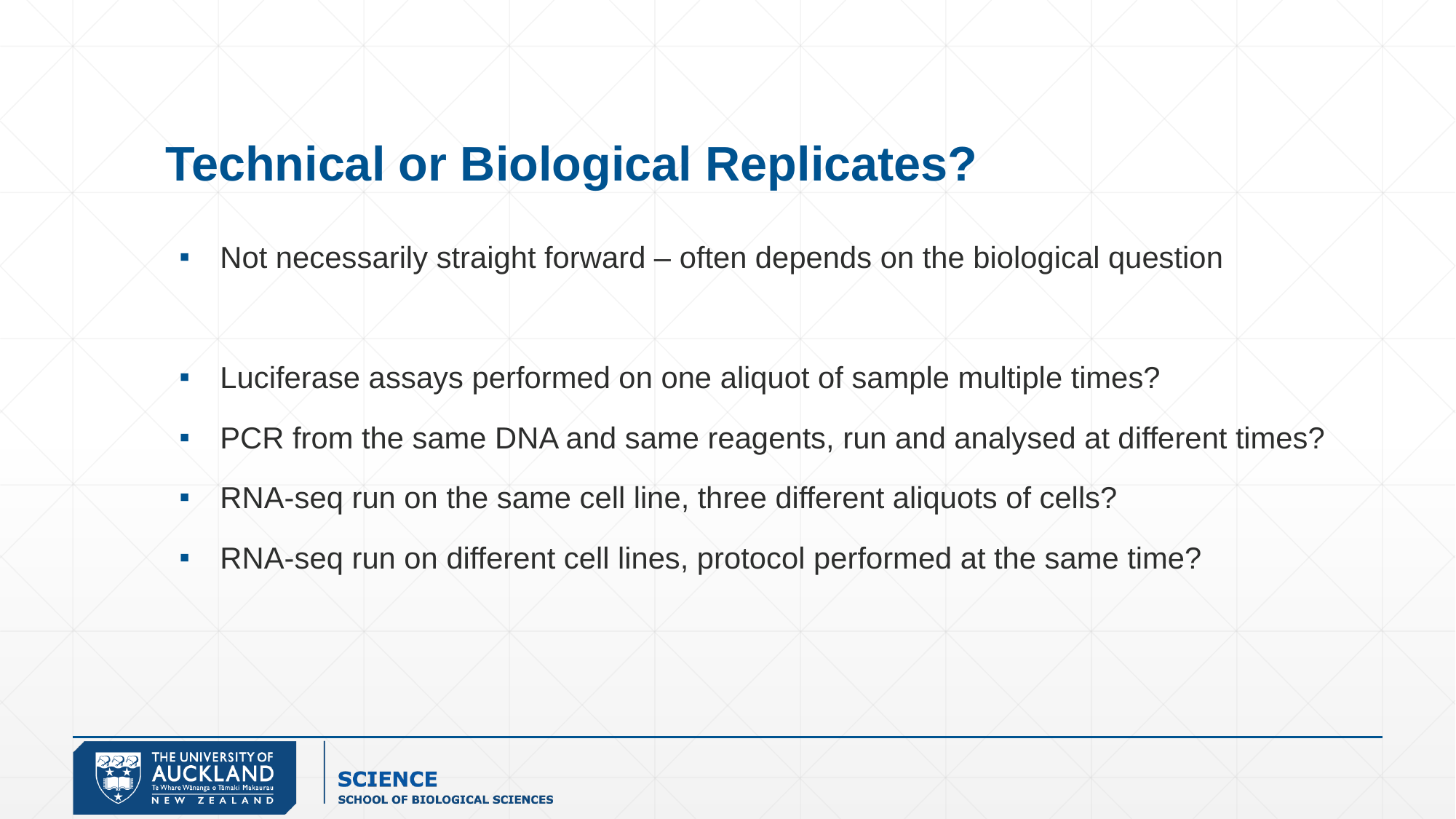

# Technical or Biological Replicates?
Not necessarily straight forward – often depends on the biological question

Luciferase assays performed on one aliquot of sample multiple times?
PCR from the same DNA and same reagents, run and analysed at different times?
RNA-seq run on the same cell line, three different aliquots of cells?
RNA-seq run on different cell lines, protocol performed at the same time?